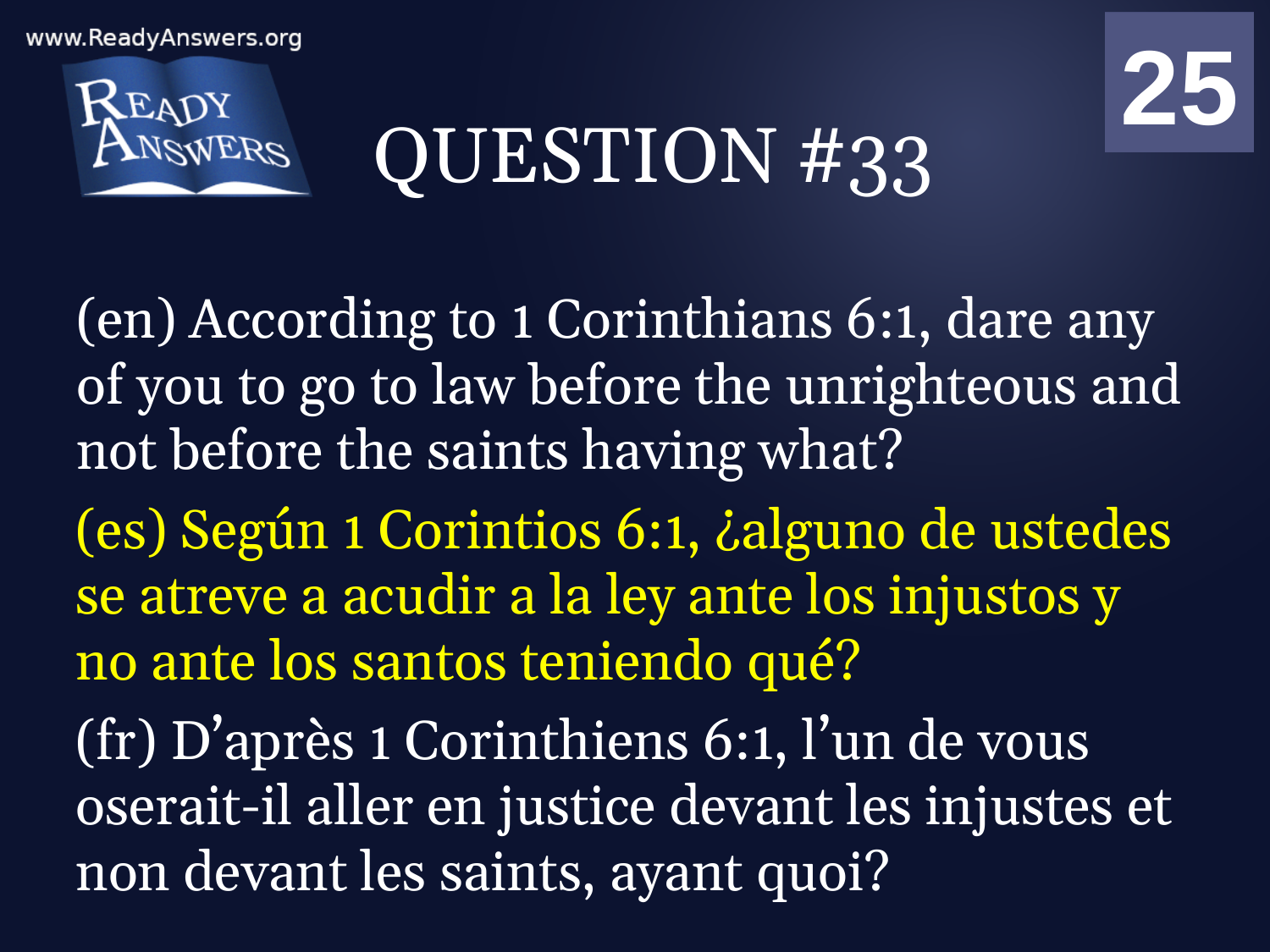

01
02
03
04
05
06
07
08
09
10
11
12
13
14
15
16
17
18
19
20
21
22
23
24
25
00
# QUESTION #33
(en) According to 1 Corinthians 6:1, dare any of you to go to law before the unrighteous and not before the saints having what?
(es) Según 1 Corintios 6:1, ¿alguno de ustedes se atreve a acudir a la ley ante los injustos y no ante los santos teniendo qué?
(fr) D’après 1 Corinthiens 6:1, l’un de vous oserait-il aller en justice devant les injustes et non devant les saints, ayant quoi?